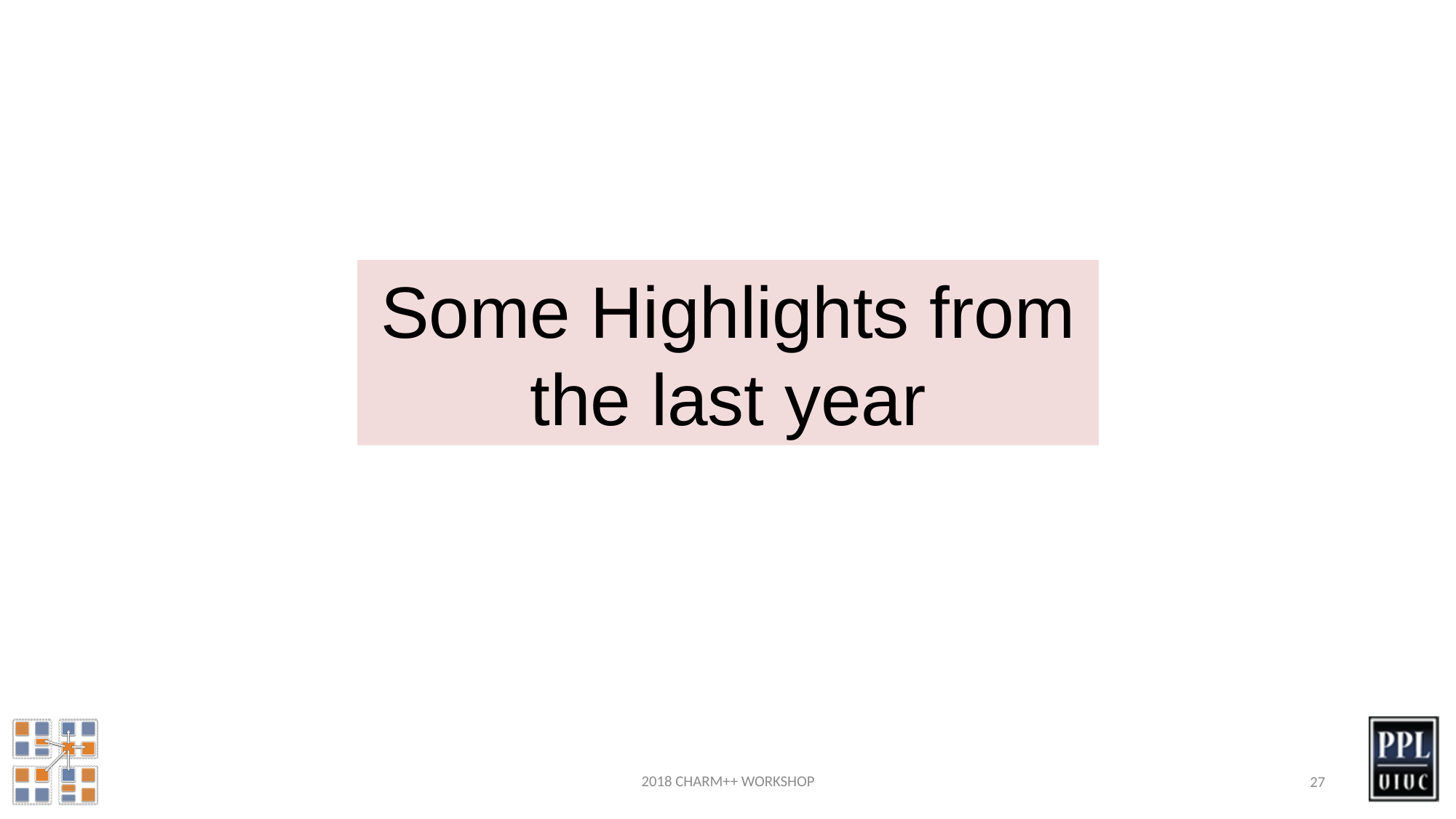

Some Highlights from the last year
2018 CHARM++ WORKSHOP
27